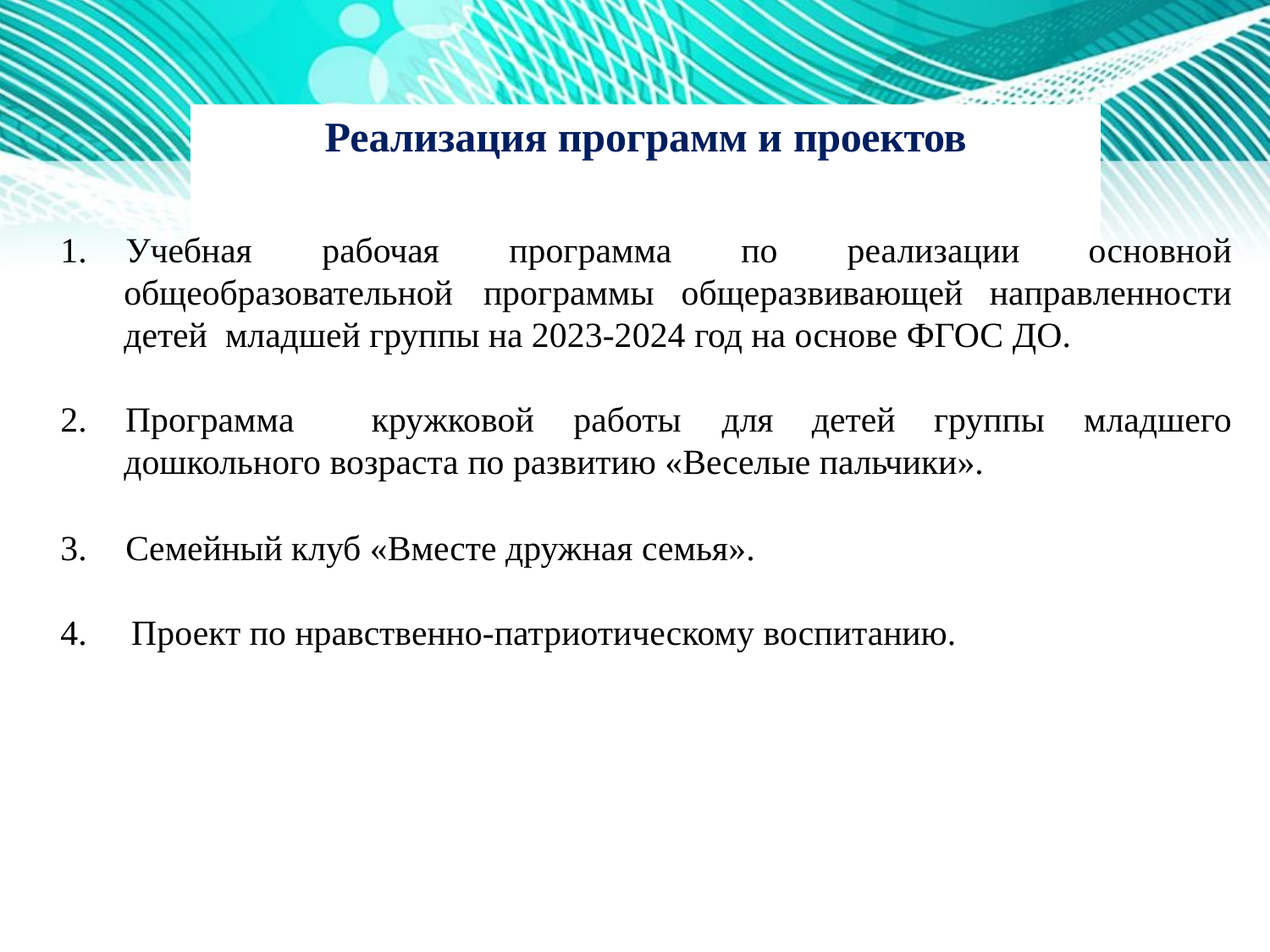

# Реализация программ и проектов
1.	Учебная	рабочая
программа	по	реализации	основной
программы	общеразвивающей	направленности
общеобразовательной
детей  младшей группы на 2023-2024 год на основе ФГОС ДО.
2.	Программа	кружковой
работы	для	детей	группы	младшего
дошкольного возраста по развитию «Веселые пальчики».

3.	Семейный клуб «Вместе дружная семья».

4.     Проект по нравственно-патриотическому воспитанию.